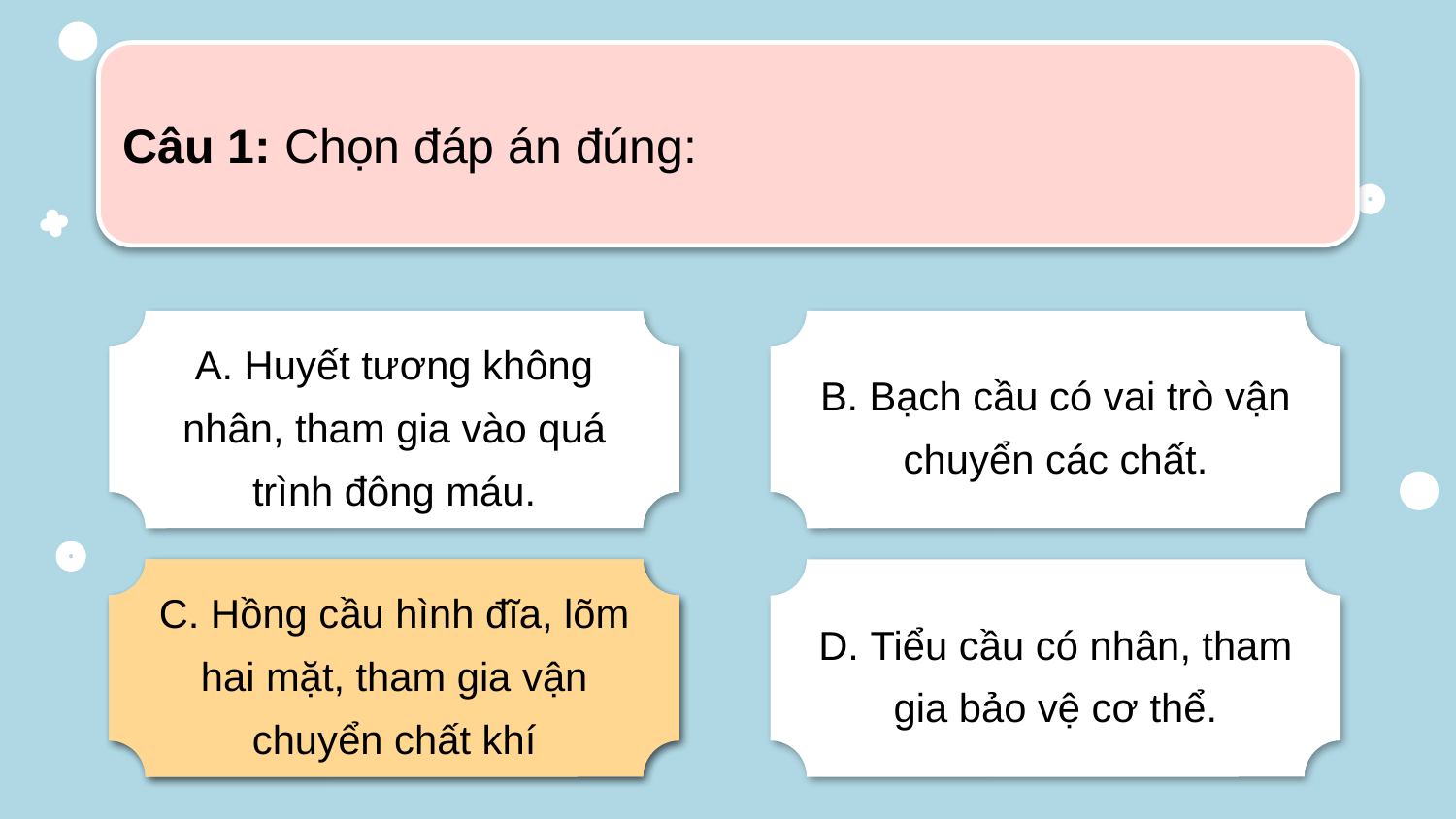

Câu 1: Chọn đáp án đúng:
A. Huyết tương không nhân, tham gia vào quá trình đông máu.
B. Bạch cầu có vai trò vận chuyển các chất.
C. Hồng cầu hình đĩa, lõm hai mặt, tham gia vận chuyển chất khí
C. Hồng cầu hình đĩa, lõm hai mặt, tham gia vận chuyển chất khí
D. Tiểu cầu có nhân, tham gia bảo vệ cơ thể.